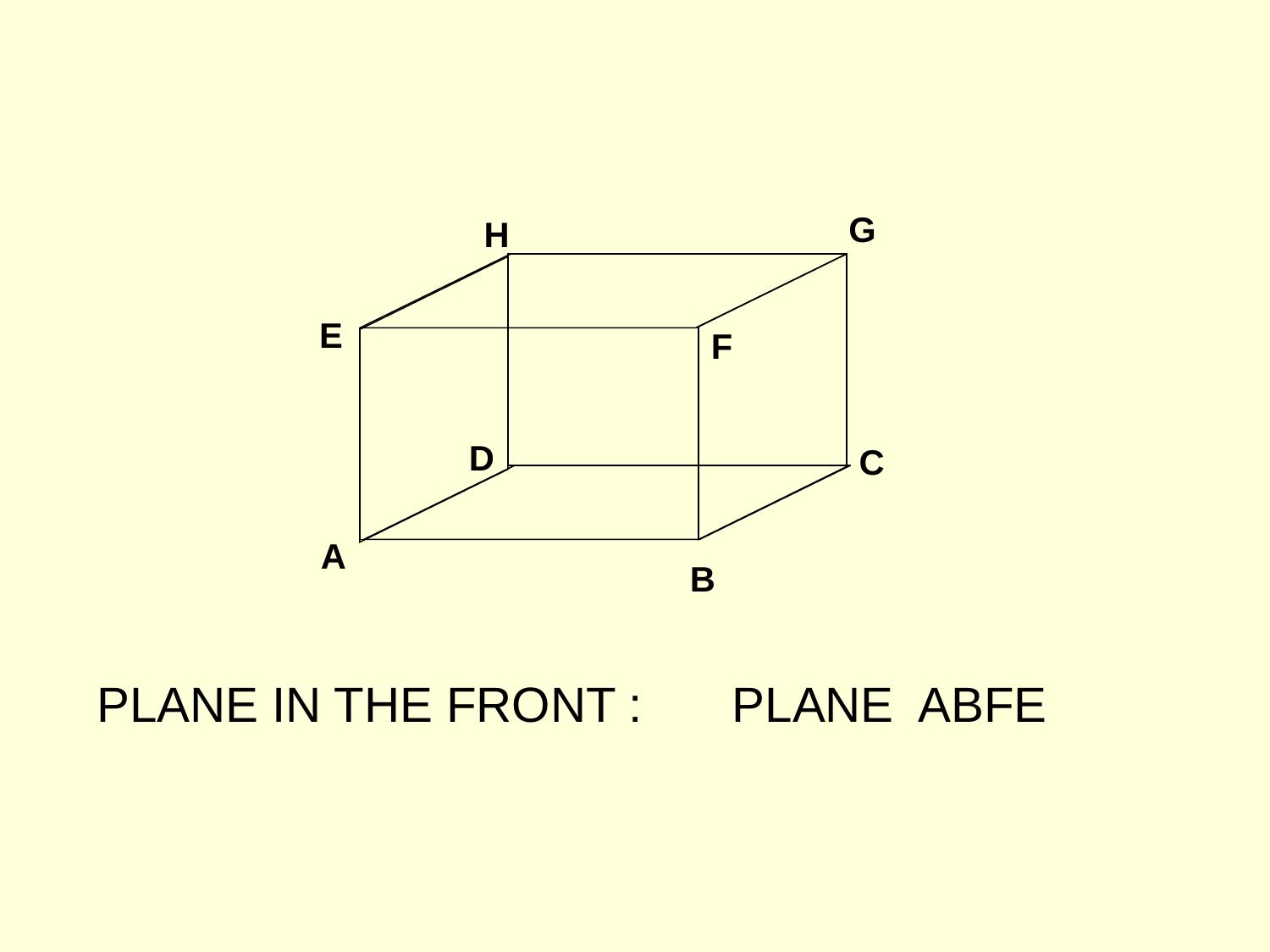

G
H

E
F

D
C

A
B
PLANE IN THE FRONT :
PLANE  ABFE